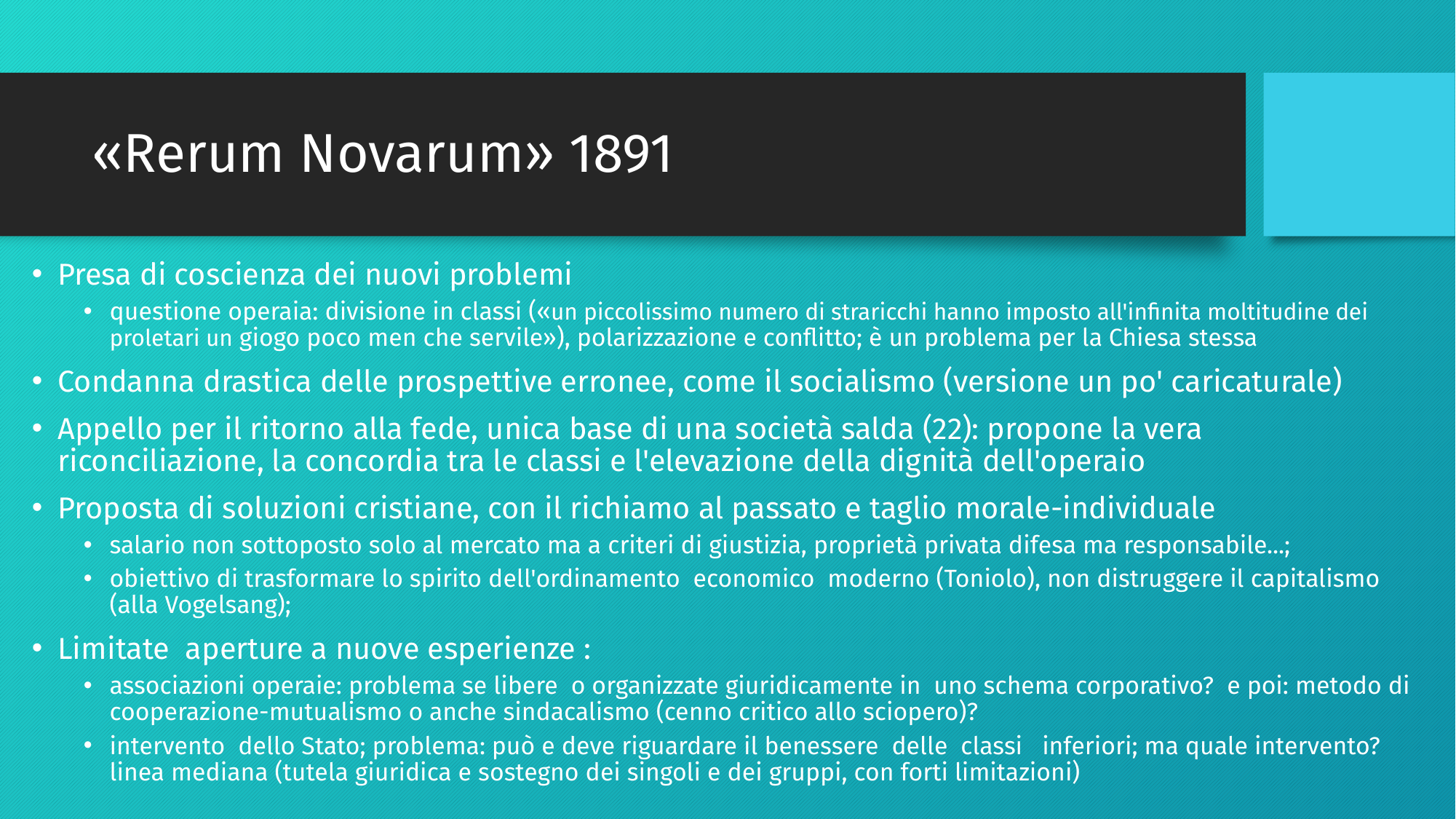

# «Rerum Novarum» 1891
Presa di coscienza dei nuovi problemi
questione operaia: divisione in classi («un piccolissimo numero di straricchi hanno imposto all'infinita moltitudine dei proletari un giogo poco men che servile»), polarizzazione e conflitto; è un problema per la Chiesa stessa
Condanna drastica delle prospettive erronee, come il socialismo (versione un po' caricaturale)
Appello per il ritorno alla fede, unica base di una società salda (22): propone la vera riconciliazione, la concordia tra le classi e l'elevazione della dignità dell'operaio
Proposta di soluzioni cristiane, con il richiamo al passato e taglio morale-individuale
salario non sottoposto solo al mercato ma a criteri di giustizia, proprietà privata difesa ma responsabile...;
obiettivo di trasformare lo spirito dell'ordinamento  economico  moderno (Toniolo), non distruggere il capitalismo (alla Vogelsang);
Limitate  aperture a nuove esperienze :
associazioni operaie: problema se libere  o organizzate giuridicamente in  uno schema corporativo?  e poi: metodo di cooperazione-mutualismo o anche sindacalismo (cenno critico allo sciopero)?
intervento  dello Stato; problema: può e deve riguardare il benessere  delle  classi   inferiori; ma quale intervento? linea mediana (tutela giuridica e sostegno dei singoli e dei gruppi, con forti limitazioni)